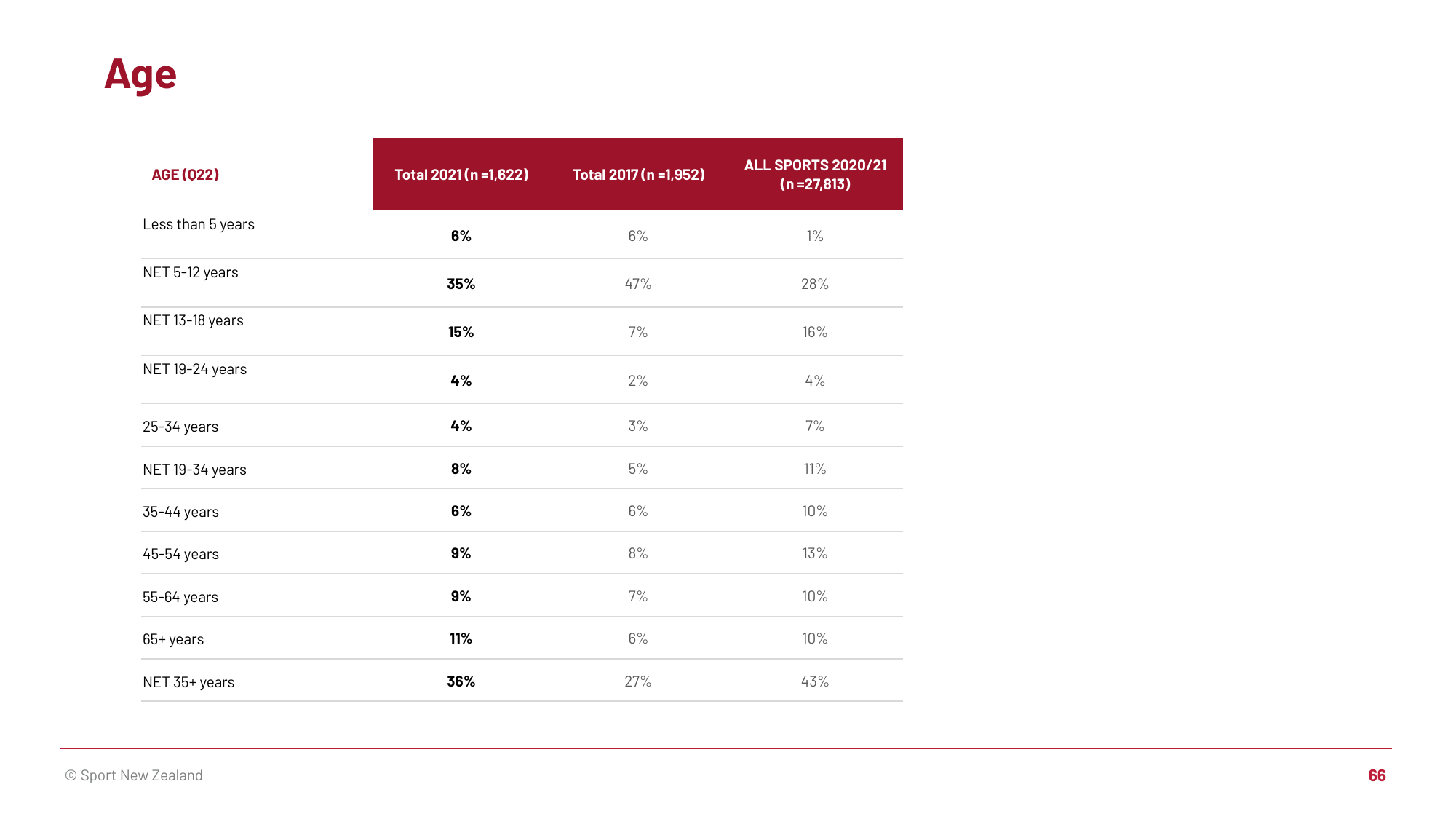

Age
| AGE (Q22) | Total 2021 (n =1,622) | Total 2017 (n =1,952) | ALL SPORTS 2020/21 (n =27,813) |
| --- | --- | --- | --- |
| Less than 5 years | 6% | 6% | 1% |
| NET 5-12 years | 35% | 47% | 28% |
| NET 13-18 years | 15% | 7% | 16% |
| NET 19-24 years | 4% | 2% | 4% |
| 25-34 years | 4% | 3% | 7% |
| NET 19-34 years | 8% | 5% | 11% |
| 35-44 years | 6% | 6% | 10% |
| 45-54 years | 9% | 8% | 13% |
| 55-64 years | 9% | 7% | 10% |
| 65+ years | 11% | 6% | 10% |
| NET 35+ years | 36% | 27% | 43% |